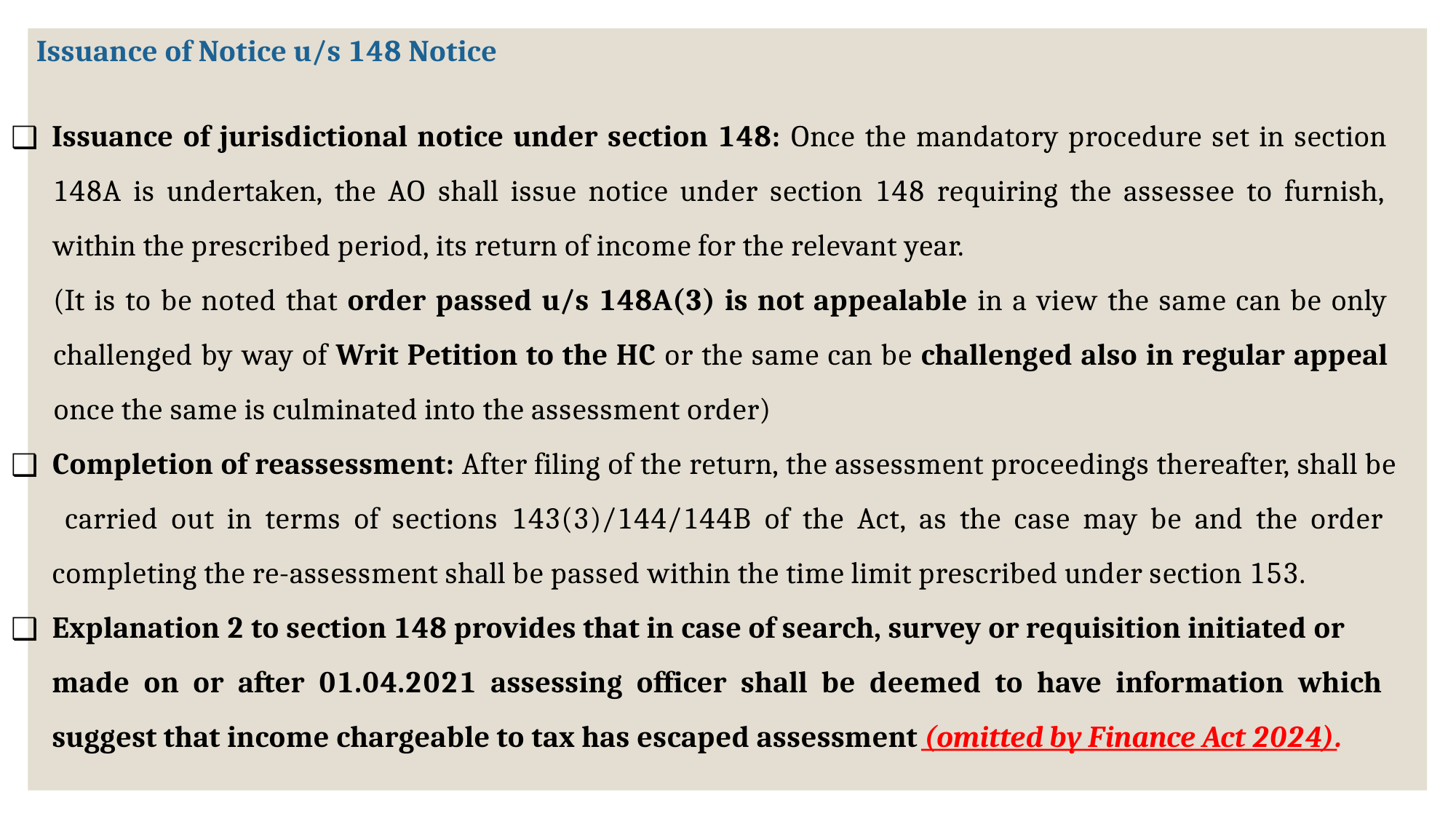

Issuance of Notice u/s 148 Notice
Issuance of jurisdictional notice under section 148: Once the mandatory procedure set in section  148A is undertaken, the AO shall issue notice under section 148 requiring the assessee to furnish,  within the prescribed period, its return of income for the relevant year.
(It is to be noted that order passed u/s 148A(3) is not appealable in a view the same can be only  challenged by way of Writ Petition to the HC or the same can be challenged also in regular appeal  once the same is culminated into the assessment order)
Completion of reassessment: After filing of the return, the assessment proceedings thereafter, shall be  carried out in terms of sections 143(3)/144/144B of the Act, as the case may be and the order  completing the re-assessment shall be passed within the time limit prescribed under section 153.
Explanation 2 to section 148 provides that in case of search, survey or requisition initiated or
made on or after 01.04.2021 assessing officer shall be deemed to have information which  suggest that income chargeable to tax has escaped assessment (omitted by Finance Act 2024).